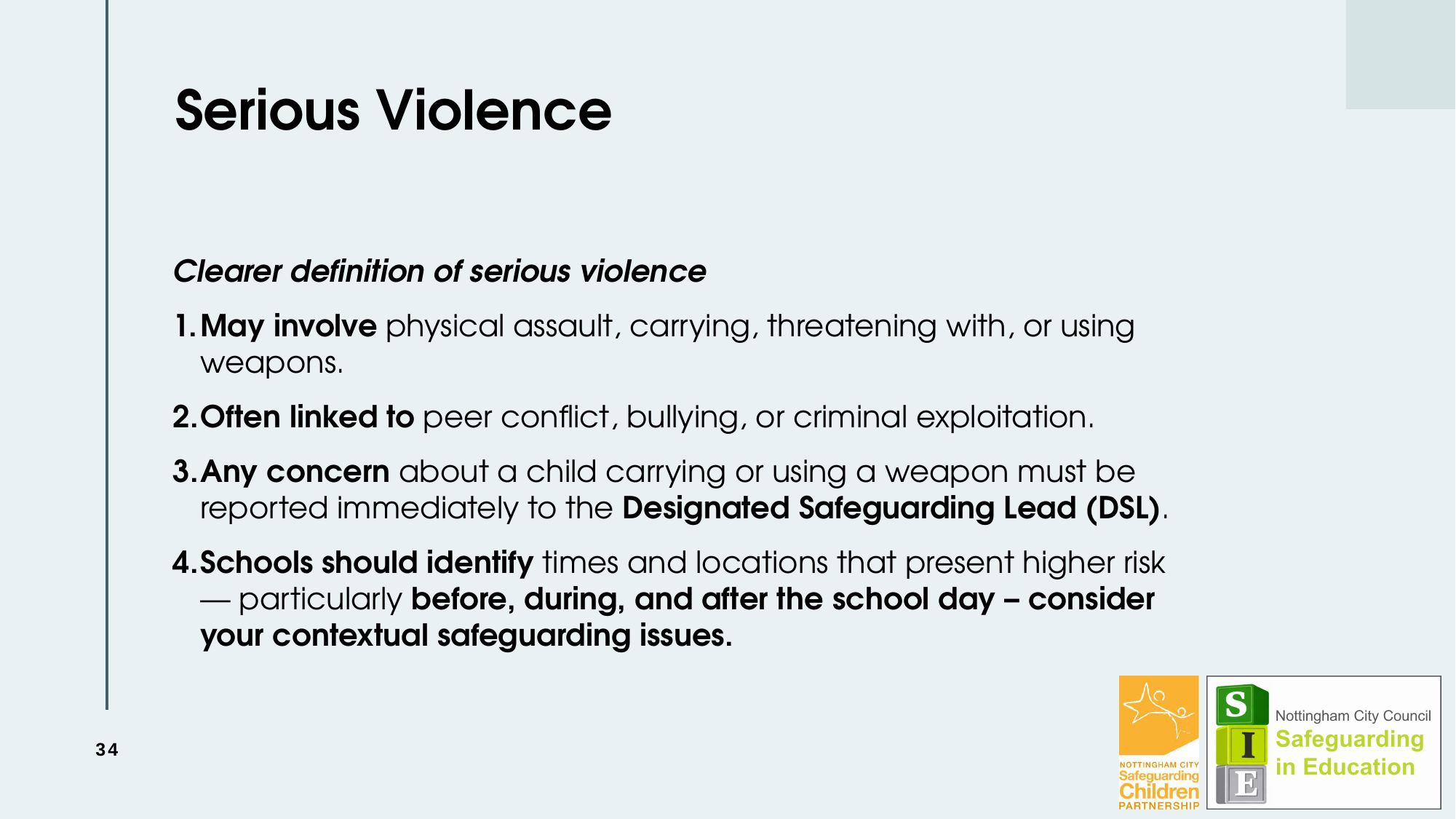

# Serious Violence
Clearer definition of serious violence
May involve physical assault, carrying, threatening with, or using weapons.
Often linked to peer conflict, bullying, or criminal exploitation.
Any concern about a child carrying or using a weapon must be reported immediately to the Designated Safeguarding Lead (DSL).
Schools should identify times and locations that present higher risk — particularly before, during, and after the school day – consider your contextual safeguarding issues.

34